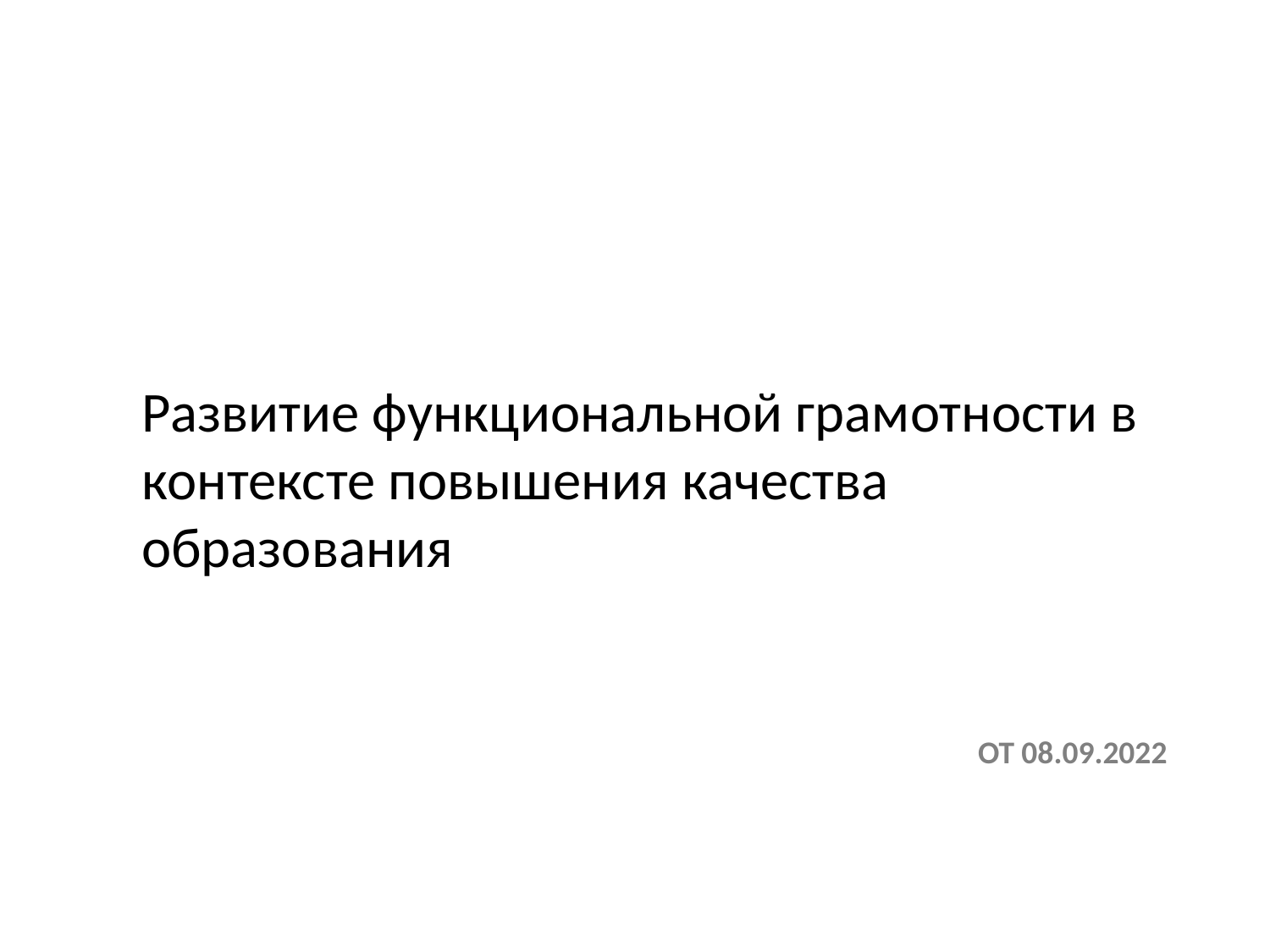

Развитие функциональной грамотности в контексте повышения качества образования
# От 08.09.2022